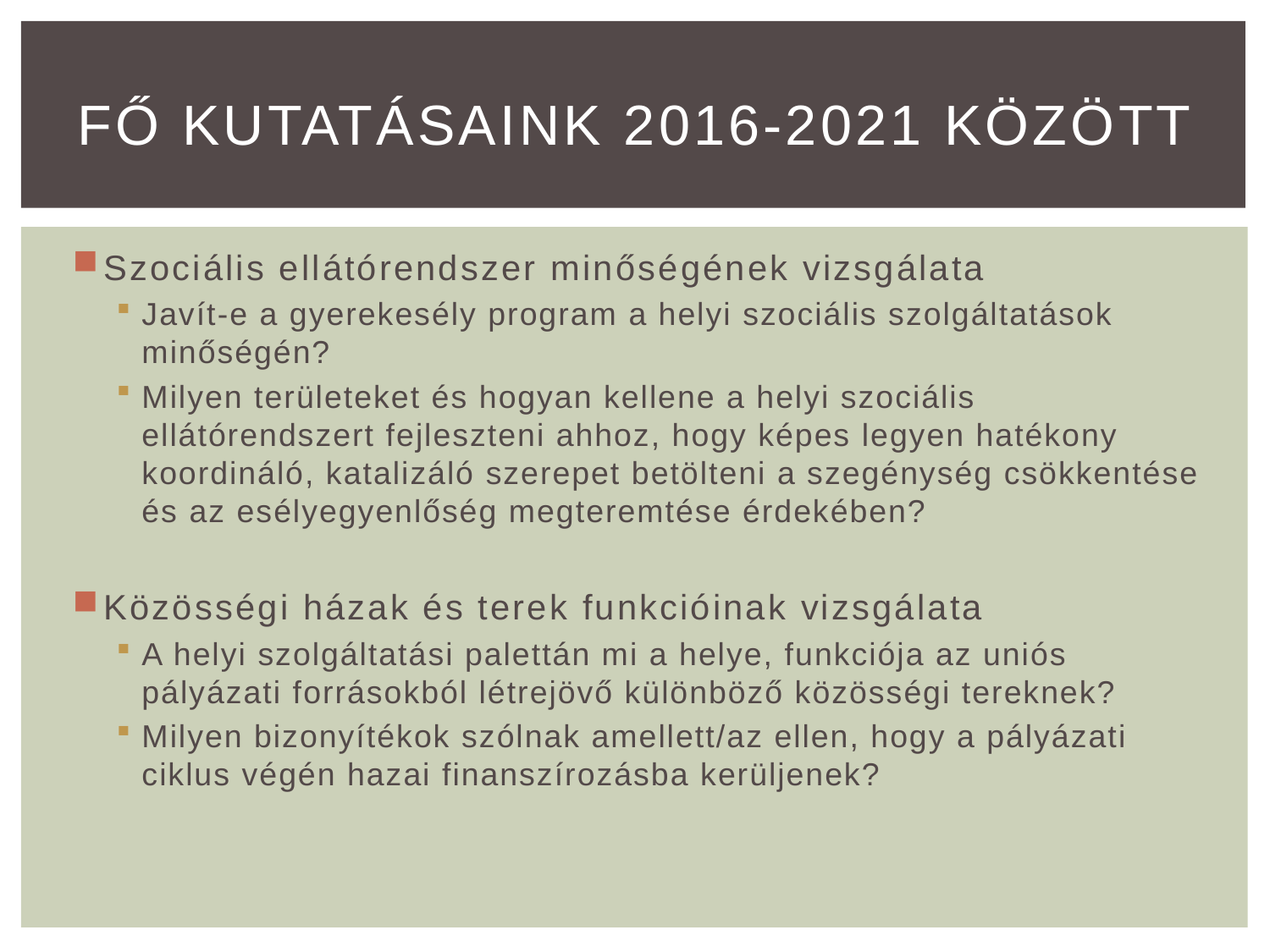

# Fő Kutatásaink 2016-2021 között
Szociális ellátórendszer minőségének vizsgálata
Javít-e a gyerekesély program a helyi szociális szolgáltatások minőségén?
Milyen területeket és hogyan kellene a helyi szociális ellátórendszert fejleszteni ahhoz, hogy képes legyen hatékony koordináló, katalizáló szerepet betölteni a szegénység csökkentése és az esélyegyenlőség megteremtése érdekében?

Közösségi házak és terek funkcióinak vizsgálata
A helyi szolgáltatási palettán mi a helye, funkciója az uniós pályázati forrásokból létrejövő különböző közösségi tereknek?
Milyen bizonyítékok szólnak amellett/az ellen, hogy a pályázati ciklus végén hazai finanszírozásba kerüljenek?